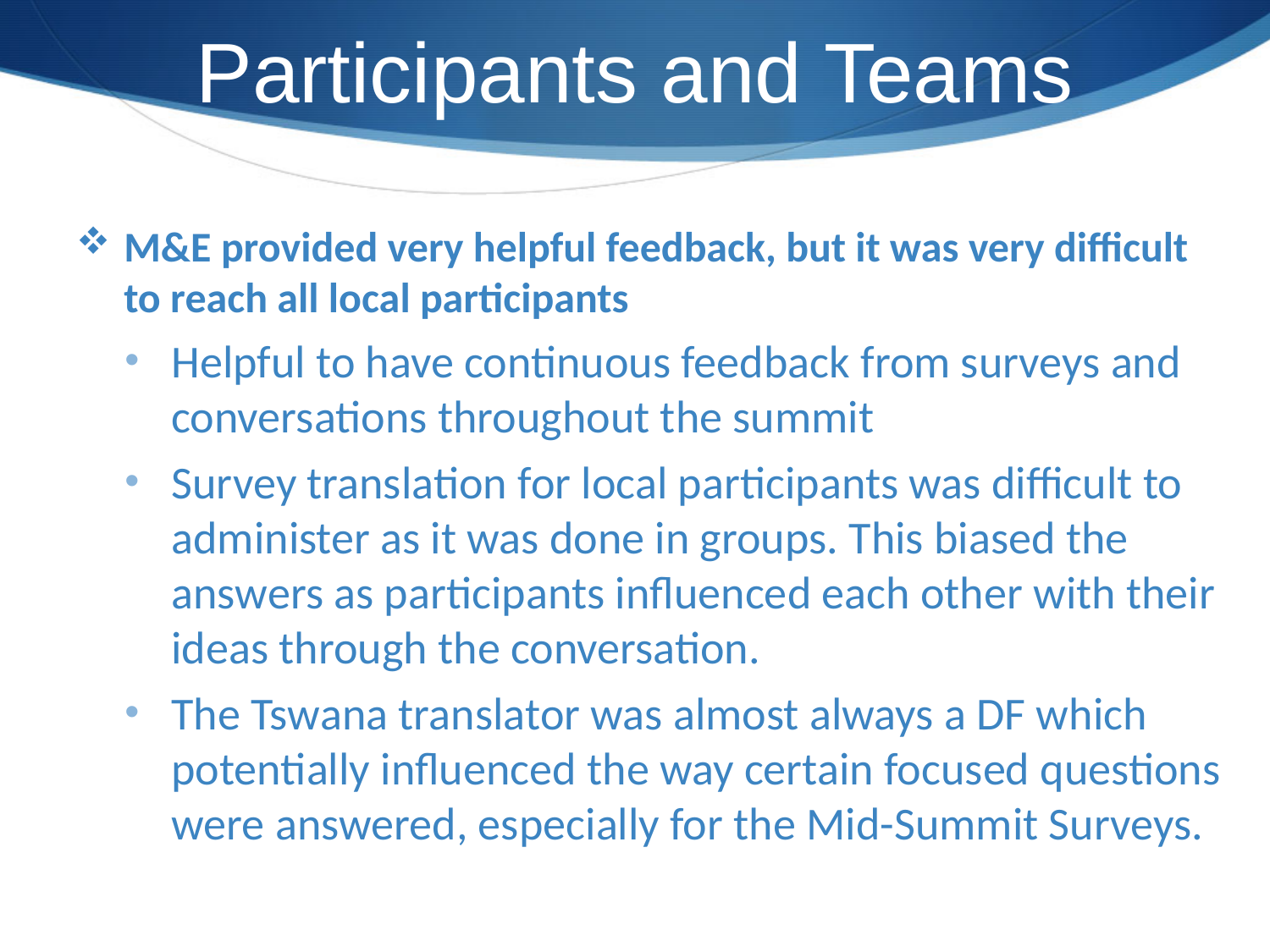

# Participants and Teams
M&E provided very helpful feedback, but it was very difficult to reach all local participants
Helpful to have continuous feedback from surveys and conversations throughout the summit
Survey translation for local participants was difficult to administer as it was done in groups. This biased the answers as participants influenced each other with their ideas through the conversation.
The Tswana translator was almost always a DF which potentially influenced the way certain focused questions were answered, especially for the Mid-Summit Surveys.